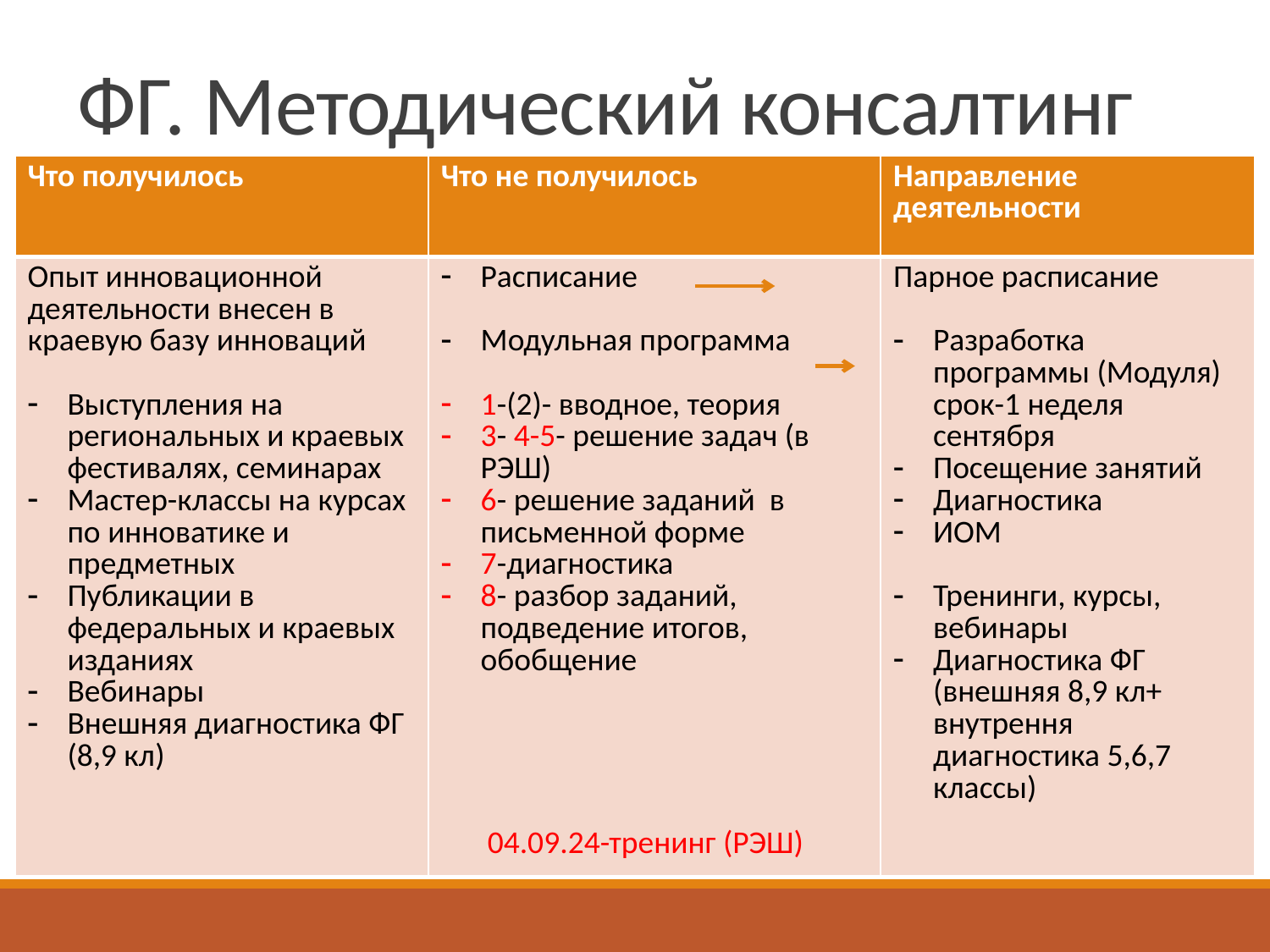

# ФГ. Методический консалтинг
| Что получилось | Что не получилось | Направление деятельности |
| --- | --- | --- |
| Опыт инновационной деятельности внесен в краевую базу инноваций Выступления на региональных и краевых фестивалях, семинарах Мастер-классы на курсах по инноватике и предметных Публикации в федеральных и краевых изданиях Вебинары Внешняя диагностика ФГ (8,9 кл) | Расписание Модульная программа 1-(2)- вводное, теория 3- 4-5- решение задач (в РЭШ) 6- решение заданий в письменной форме 7-диагностика 8- разбор заданий, подведение итогов, обобщение | Парное расписание Разработка программы (Модуля) срок-1 неделя сентября Посещение занятий Диагностика ИОМ Тренинги, курсы, вебинары Диагностика ФГ (внешняя 8,9 кл+ внутрення диагностика 5,6,7 классы) |
04.09.24-тренинг (РЭШ)